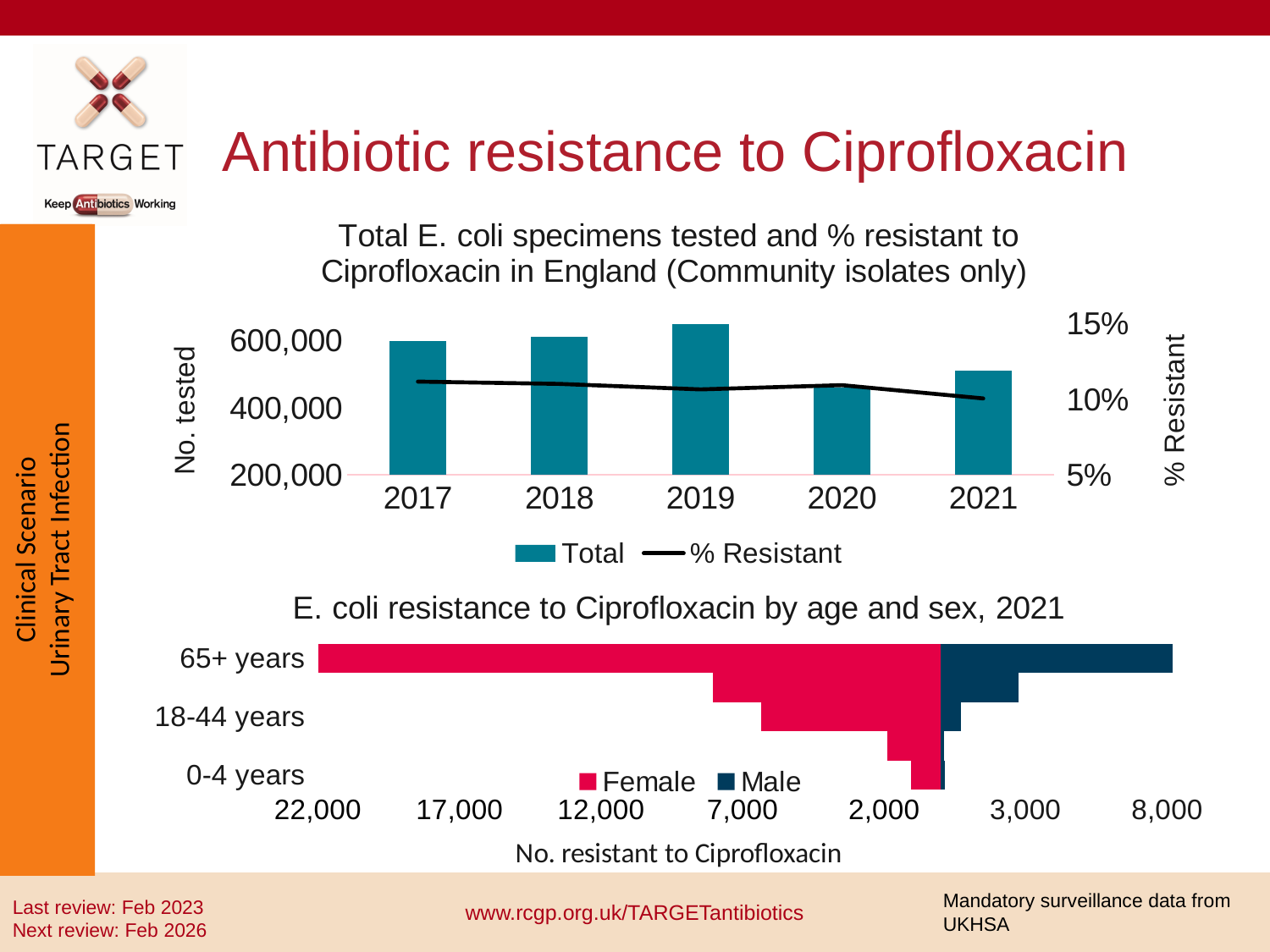

# Antibiotic resistance to Ciprofloxacin

### Chart: Total E. coli specimens tested and % resistant to Ciprofloxacin in England (Community isolates only)

| Category | Total | % Resistant |
|---|---|---|
| 2017 | 599074.0 | 0.11169571705665744 |
| 2018 | 610574.0 | 0.11013243275999306 |
| 2019 | 652457.0 | 0.10650050501412353 |
| 2020 | 460314.0 | 0.10931233896861707 |
| 2021 | 511336.0 | 0.10053663344650093 |
Clinical Scenario
Urinary Tract Infection

### Chart: E. coli resistance to Ciprofloxacin by age and sex, 2021

| Category | Female | Male |
|---|---|---|
| 0-4 years | -1046.0 | 161.0 |
| 5-17 years | -1896.0 | 117.0 |
| 18-44 years | -6352.0 | 711.0 |
| 45-64 years | -8040.0 | 2750.0 |
| 65+ years | -22116.0 | 8183.0 |
Mandatory surveillance data from UKHSA
Last review: Feb 2023
Next review: Feb 2026
www.rcgp.org.uk/TARGETantibiotics